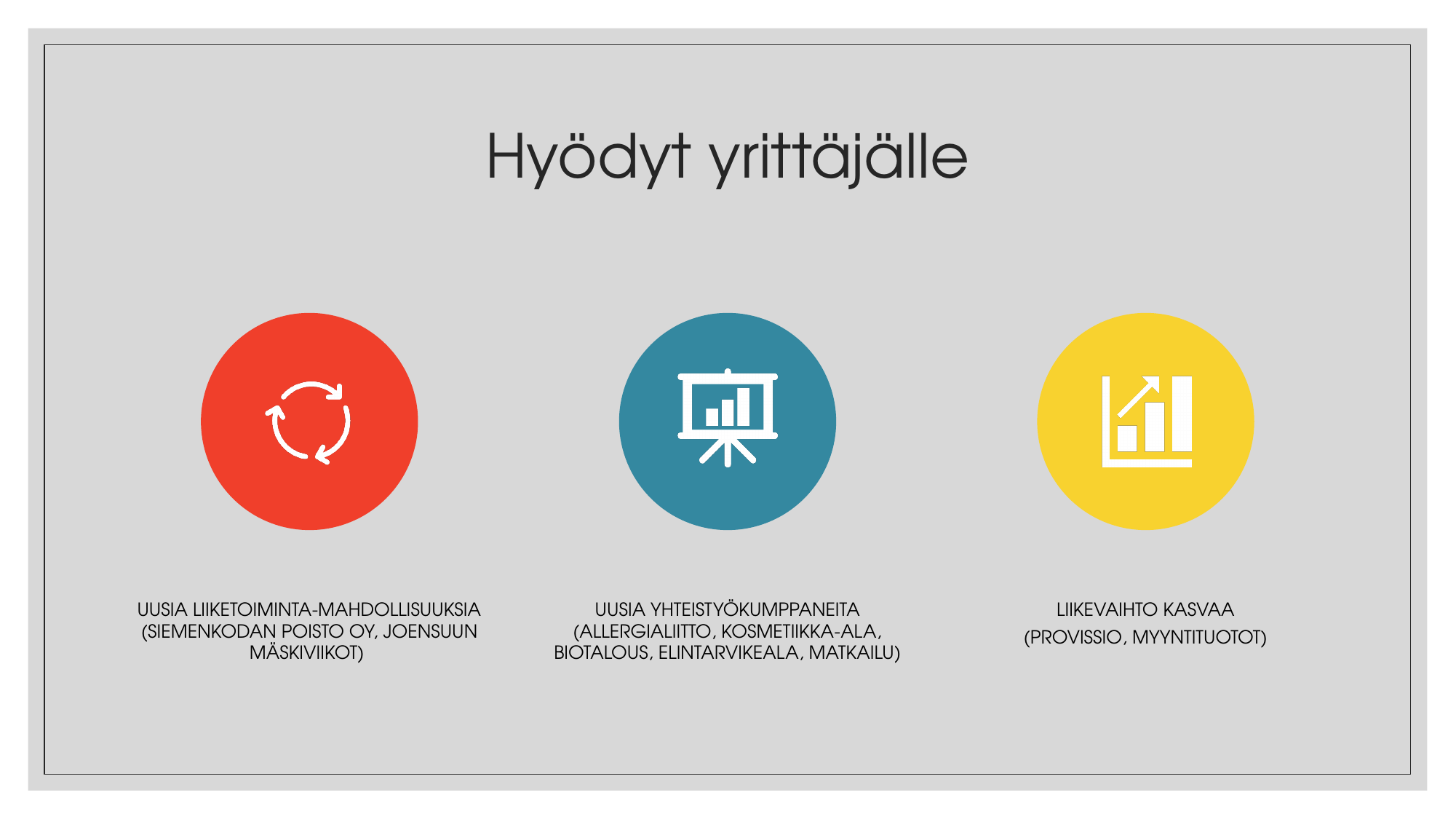

# Hyödyt yrittäjälle
Uusia liiketoiminta-mahdollisuuksia (siemenkodan poisto oy, Joensuun mäskiviikot)
Uusia yhteistyökumppaneita (allergialiitto, kosmetiikka-ala, biotalous, elintarvikeala, matkailu)
Liikevaihto kasvaa
(provissio, myyntituotot)